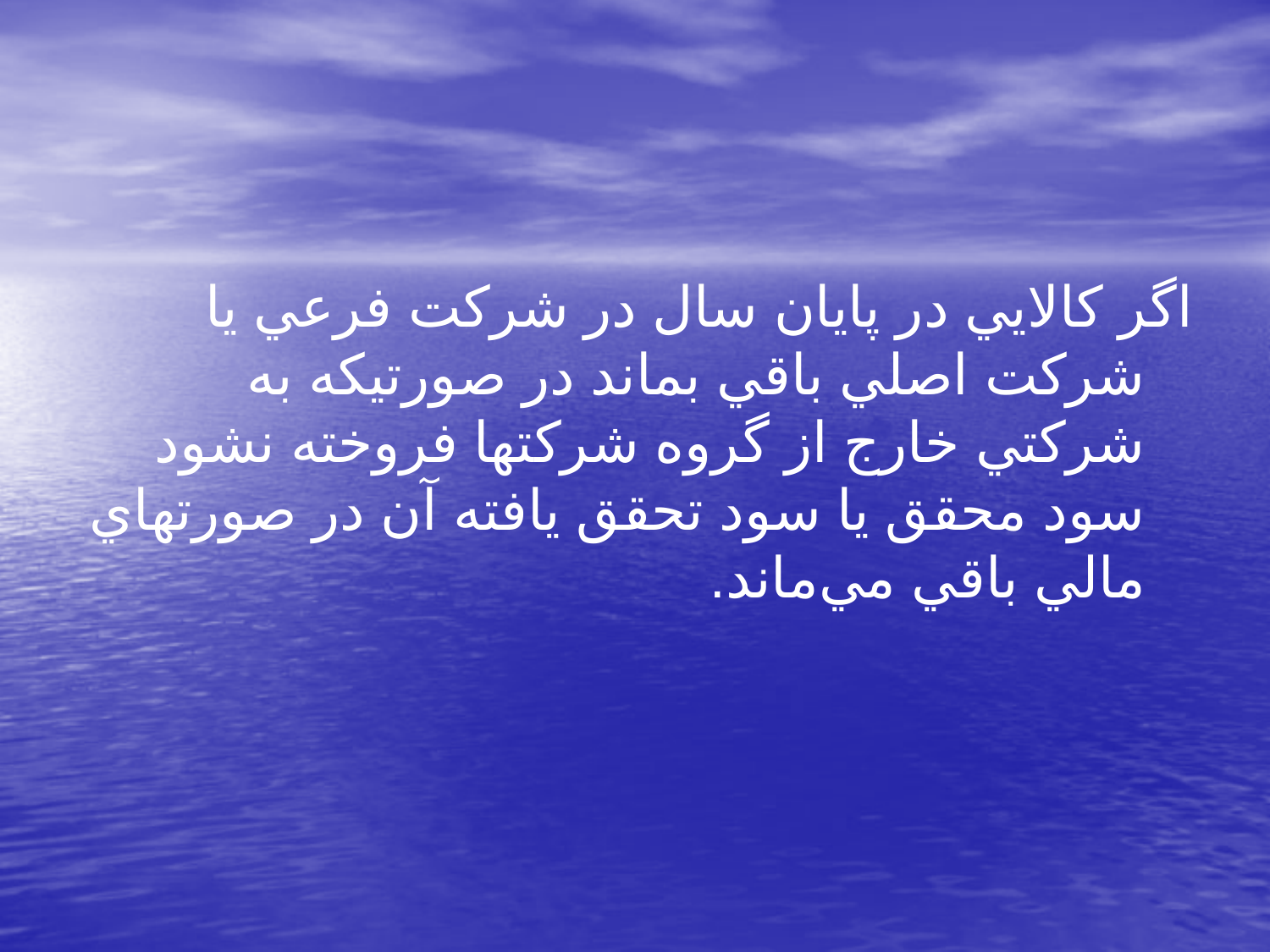

اگر كالايي در پايان سال در شركت فرعي يا شركت اصلي باقي بماند در صورتيكه به شركتي خارج از گروه شركتها فروخته نشود سود محقق يا سود تحقق يافته آن در صورتهاي مالي باقي مي‌ماند.